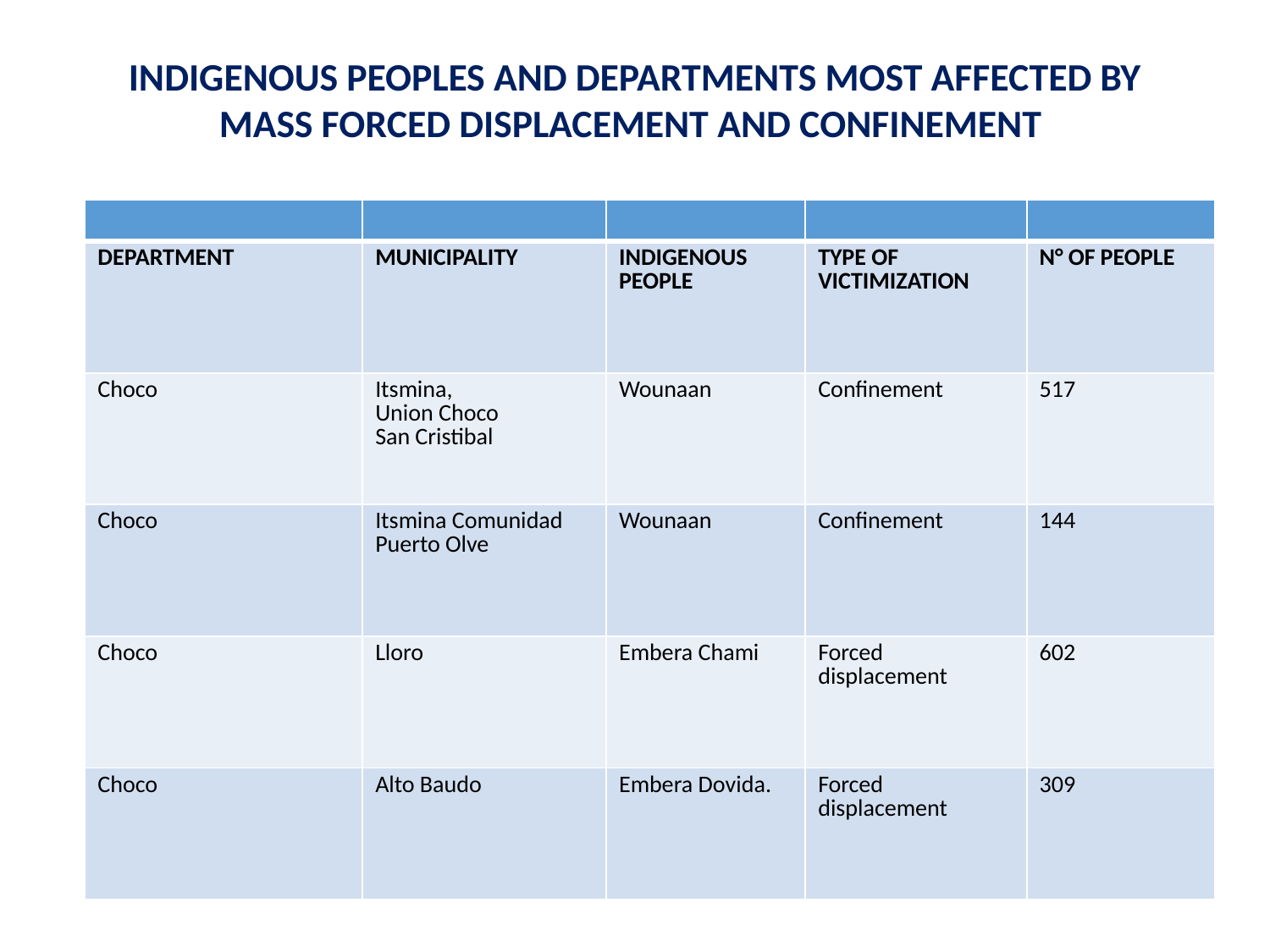

INDIGENOUS PEOPLES AND DEPARTMENTS MOST AFFECTED BY MASS FORCED DISPLACEMENT AND CONFINEMENT
|  |  |  |  |  |
| --- | --- | --- | --- | --- |
| DEPARTMENT | MUNICIPALITY | INDIGENOUS PEOPLE | TYPE OF VICTIMIZATION | N° OF PEOPLE |
| Choco | Itsmina, Union Choco San Cristibal | Wounaan | Confinement | 517 |
| Choco | Itsmina Comunidad Puerto Olve | Wounaan | Confinement | 144 |
| Choco | Lloro | Embera Chami | Forced displacement | 602 |
| Choco | Alto Baudo | Embera Dovida. | Forced displacement | 309 |